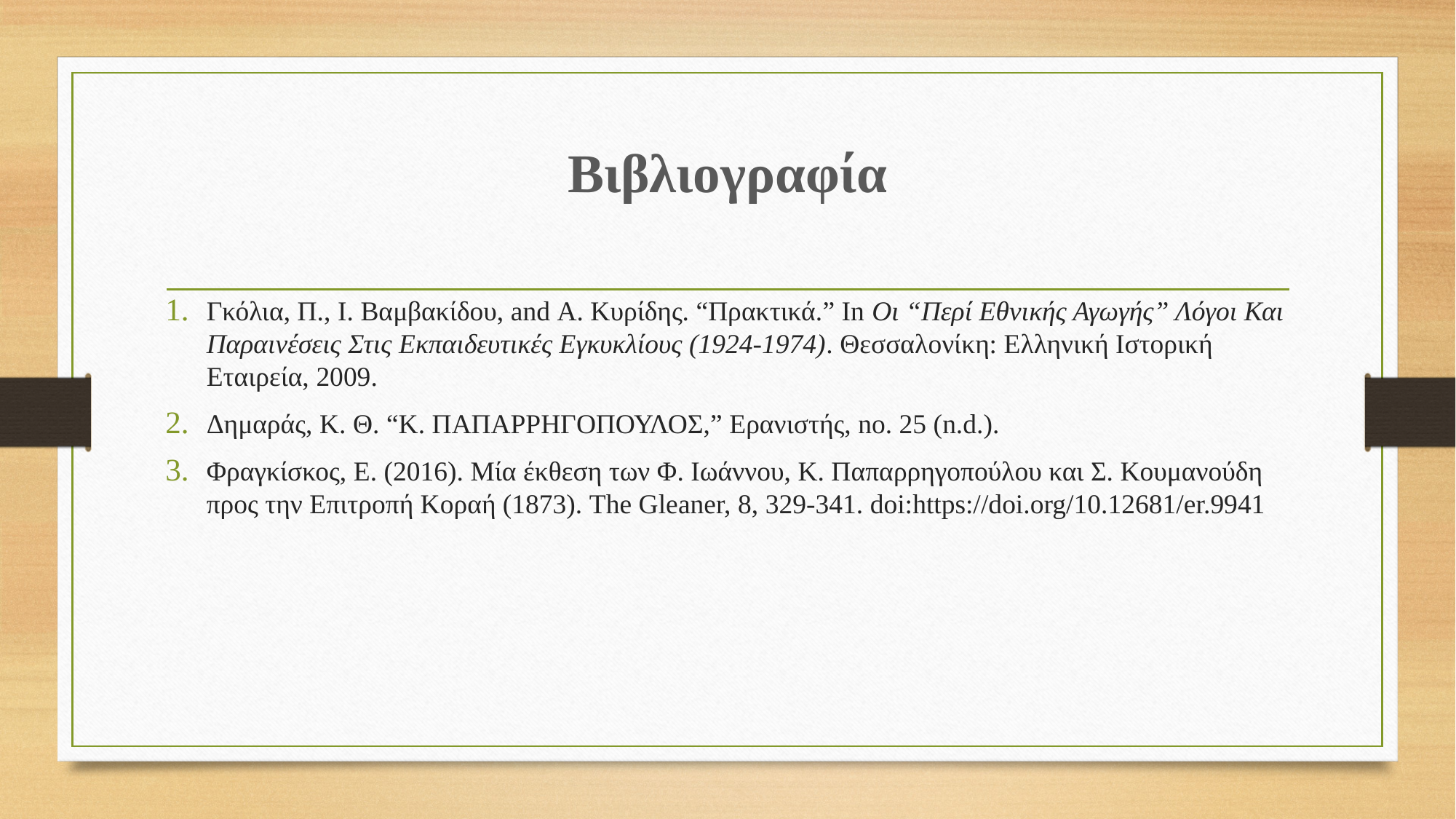

Βιβλιογραφία

Γκόλια, Π., Ι. Βαμβακίδου, and Α. Κυρίδης. “Πρακτικά.” In Οι “Περί Εθνικής Αγωγής” Λόγοι Και Παραινέσεις Στις Εκπαιδευτικές Εγκυκλίους (1924-1974). Θεσσαλονίκη: Ελληνική Ιστορική Εταιρεία, 2009.
Δημαράς, Κ. Θ. “Κ. ΠΑΠΑΡΡΗΓΟΠΟΥΛΟΣ,” Ερανιστής, no. 25 (n.d.).
Φραγκίσκος, Ε. (2016). Μία έκθεση των Φ. Ιωάννου, Κ. Παπαρρηγοπούλου και Σ. Κουμανούδη προς την Επιτροπή Κοραή (1873). The Gleaner, 8, 329-341. doi:https://doi.org/10.12681/er.9941